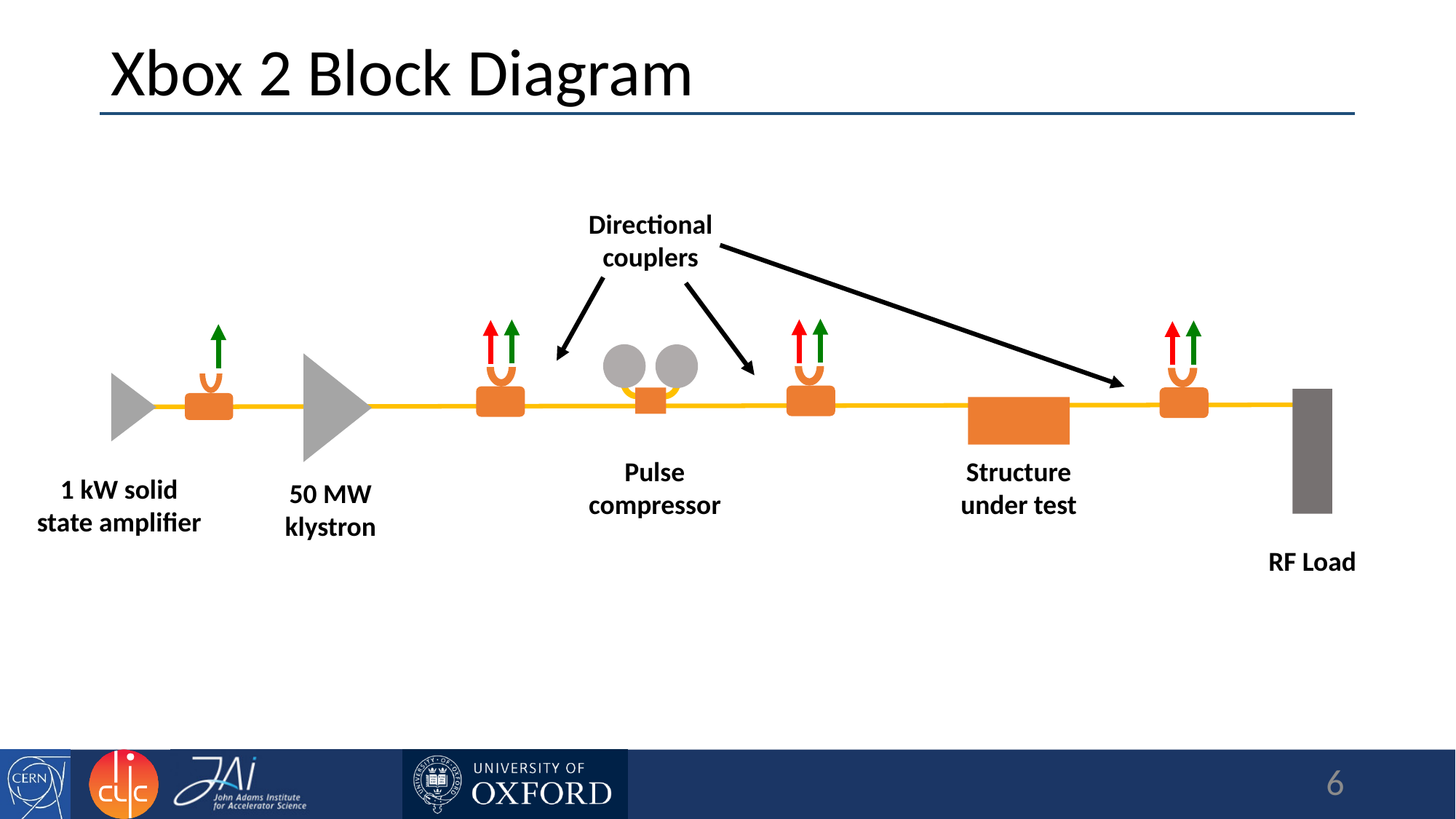

# Xbox 2 Block Diagram
Directional couplers

Structure under test
Pulse compressor
1 kW solid state amplifier
50 MW klystron
RF Load
6